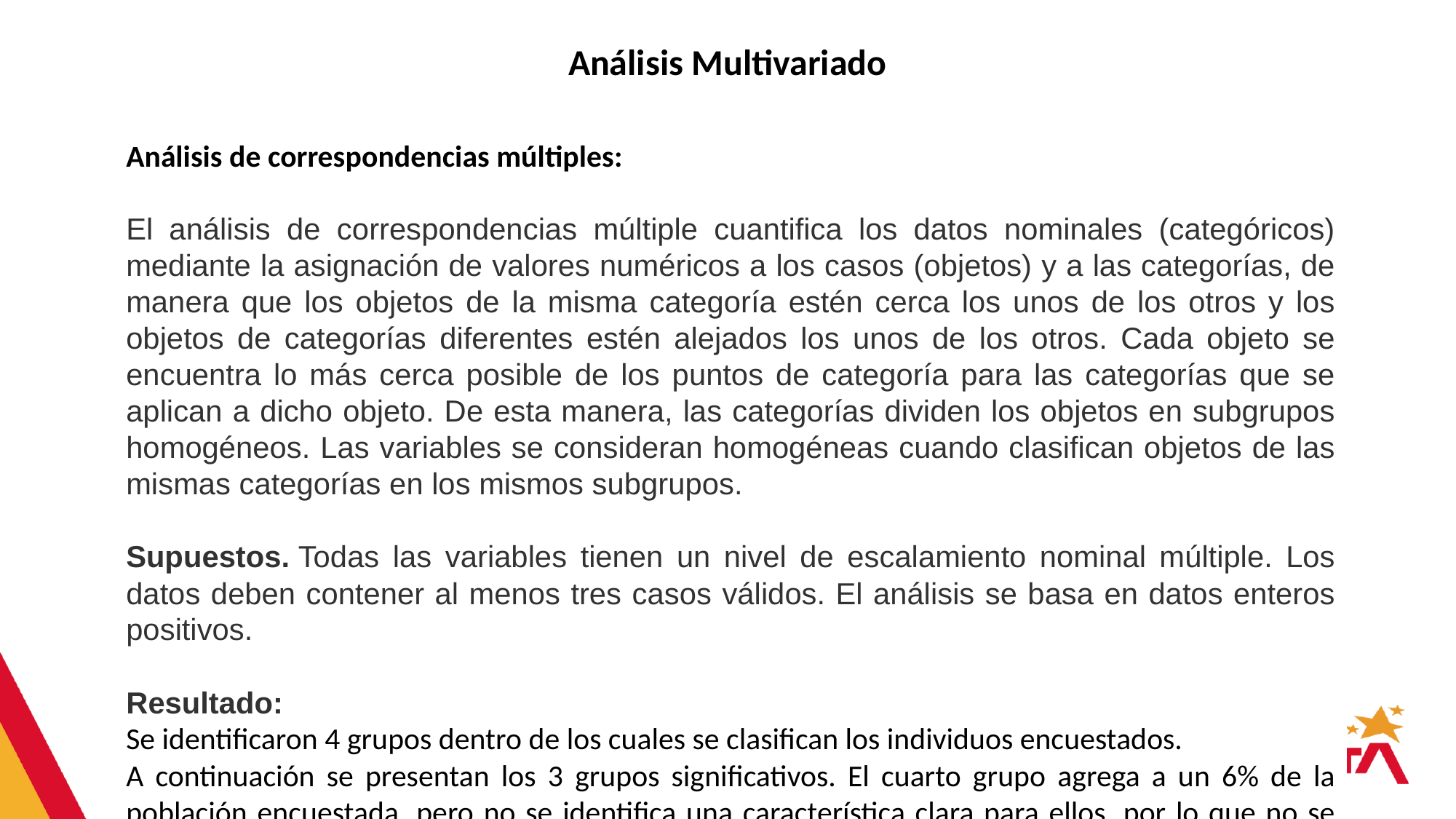

Análisis Multivariado
Análisis de correspondencias múltiples:

El análisis de correspondencias múltiple cuantifica los datos nominales (categóricos) mediante la asignación de valores numéricos a los casos (objetos) y a las categorías, de manera que los objetos de la misma categoría estén cerca los unos de los otros y los objetos de categorías diferentes estén alejados los unos de los otros. Cada objeto se encuentra lo más cerca posible de los puntos de categoría para las categorías que se aplican a dicho objeto. De esta manera, las categorías dividen los objetos en subgrupos homogéneos. Las variables se consideran homogéneas cuando clasifican objetos de las mismas categorías en los mismos subgrupos.

Supuestos. Todas las variables tienen un nivel de escalamiento nominal múltiple. Los datos deben contener al menos tres casos válidos. El análisis se basa en datos enteros positivos.

Resultado:
Se identificaron 4 grupos dentro de los cuales se clasifican los individuos encuestados.
A continuación se presentan los 3 grupos significativos. El cuarto grupo agrega a un 6% de la población encuestada, pero no se identifica una característica clara para ellos, por lo que no se incluye en el análisis final.